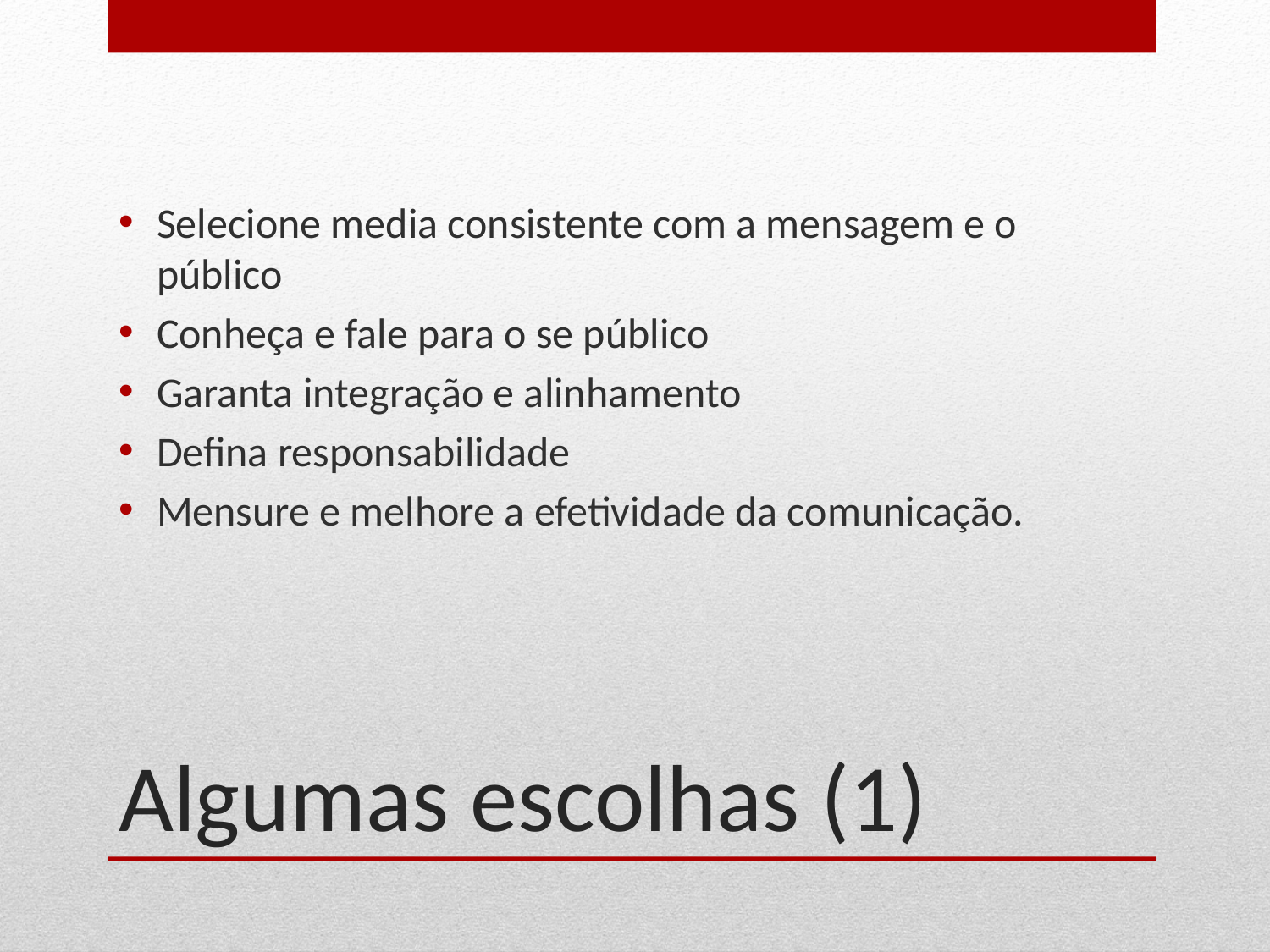

Selecione media consistente com a mensagem e o público
Conheça e fale para o se público
Garanta integração e alinhamento
Defina responsabilidade
Mensure e melhore a efetividade da comunicação.
# Algumas escolhas (1)